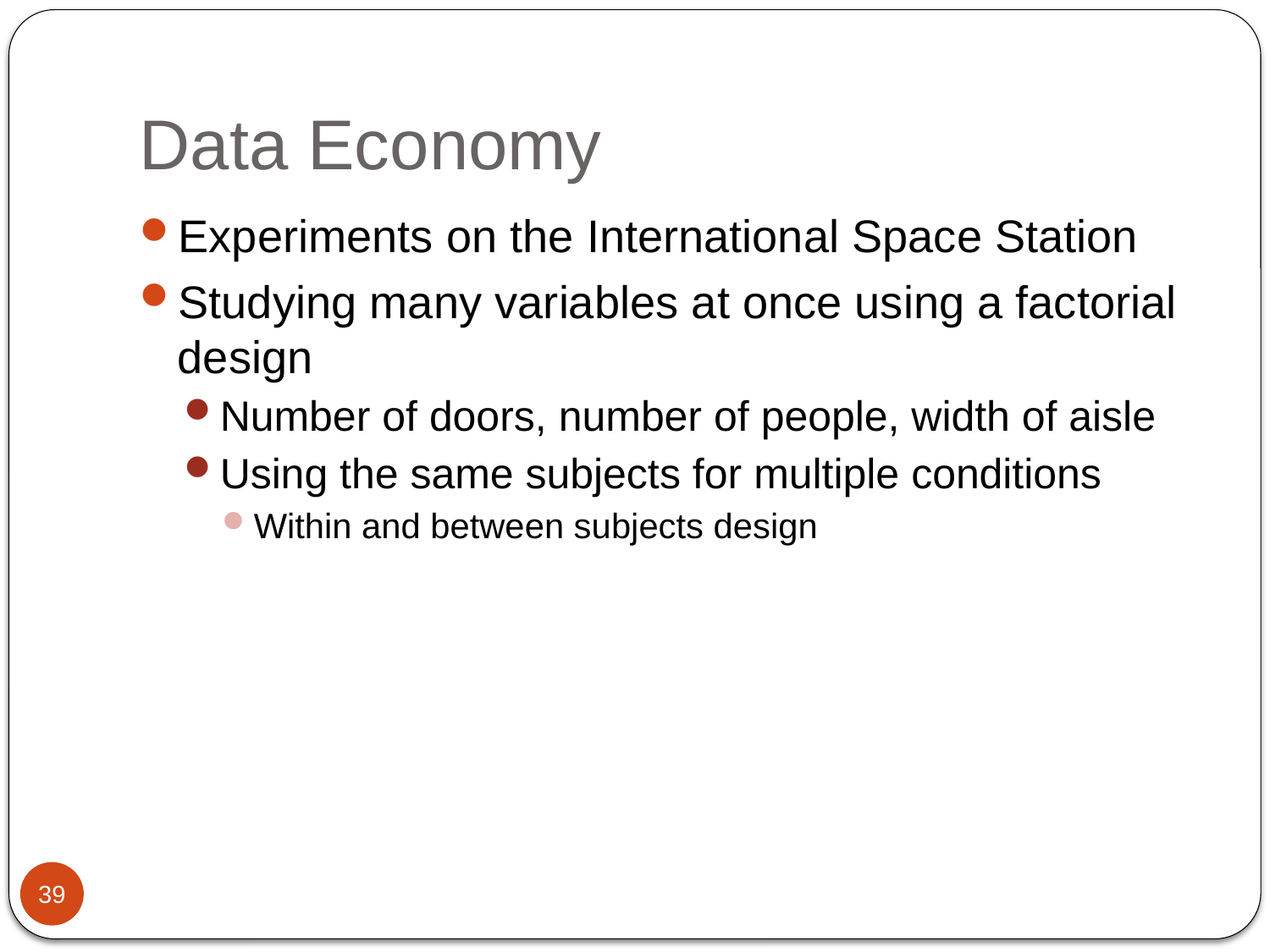

# Data Economy
Experiments on the International Space Station
Studying many variables at once using a factorial design
Number of doors, number of people, width of aisle
Using the same subjects for multiple conditions
Within and between subjects design
39